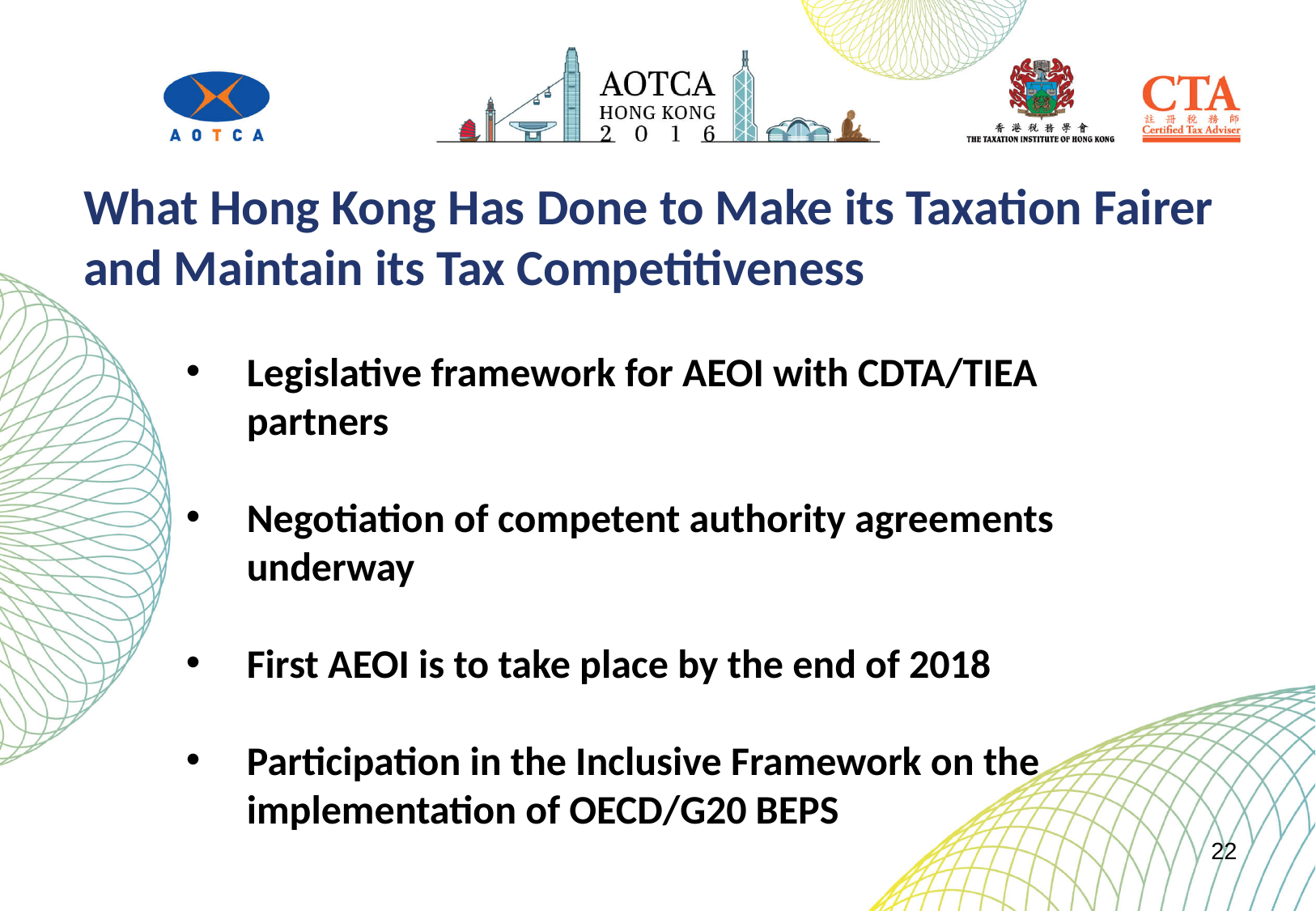

What Hong Kong Has Done to Make its Taxation Fairer and Maintain its Tax Competitiveness
Legislative framework for AEOI with CDTA/TIEA partners

Negotiation of competent authority agreements underway

First AEOI is to take place by the end of 2018

Participation in the Inclusive Framework on the implementation of OECD/G20 BEPS

22